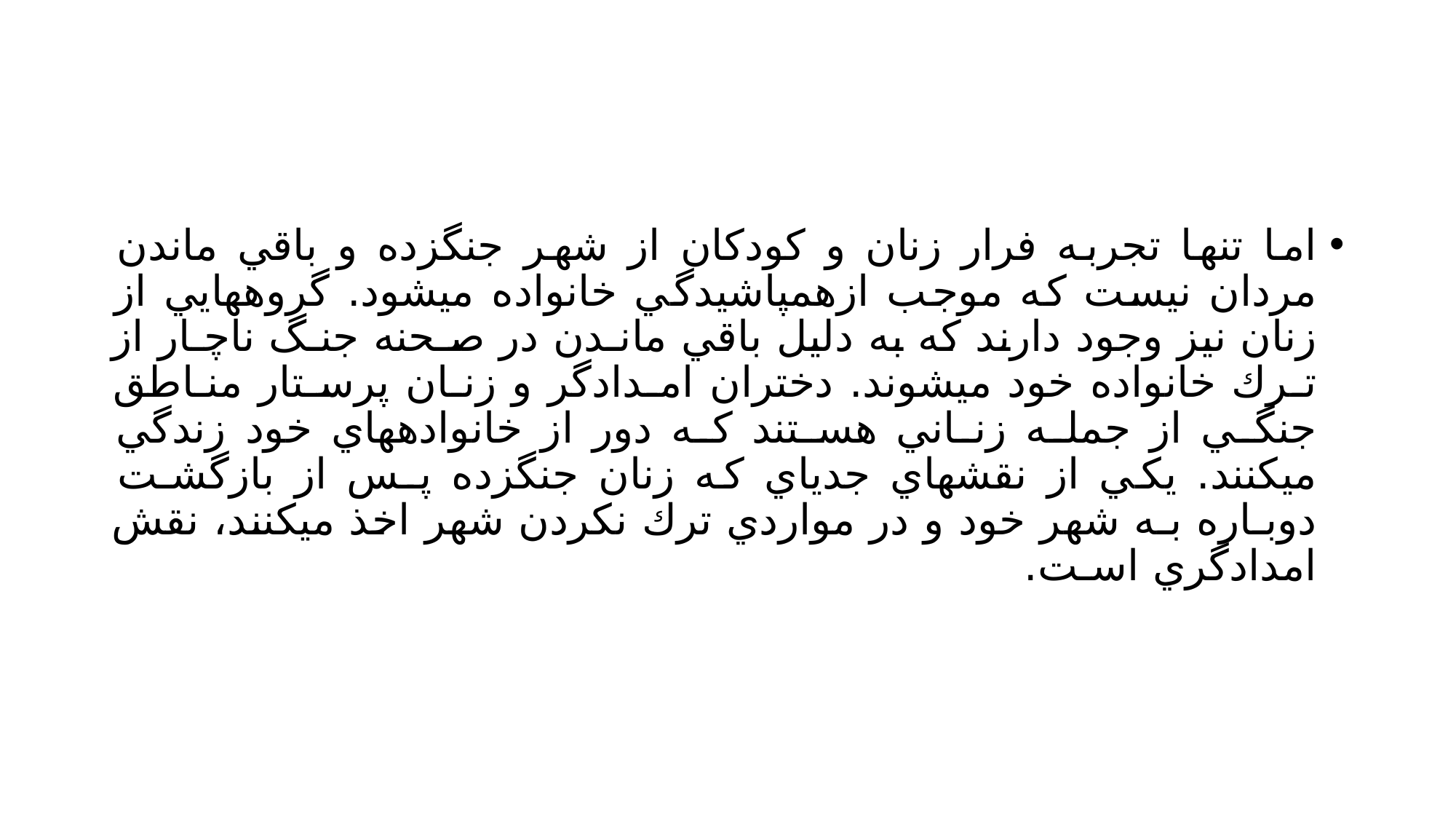

#
اما تنها تجربه فرار زنان و كودكان از شهر جنگزده و باقي ماندن مردان نيست كه موجب ازهمپاشيدگي خانواده ميشود. گروههايي از زنان نيز وجود دارند كه به دليل باقي مانـدن در صـحنه جنـگ ناچـار از تـرك خانواده خود ميشوند. دختران امـدادگر و زنـان پرسـتار منـاطق جنگـي از جملـه زنـاني هسـتند كـه دور از خانوادههاي خود زندگي ميكنند. يكي از نقشهاي جدياي كه زنان جنگزده پـس از بازگشـت دوبـاره بـه شهر خود و در مواردي ترك نكردن شهر اخذ ميكنند، نقش امدادگري اسـت.